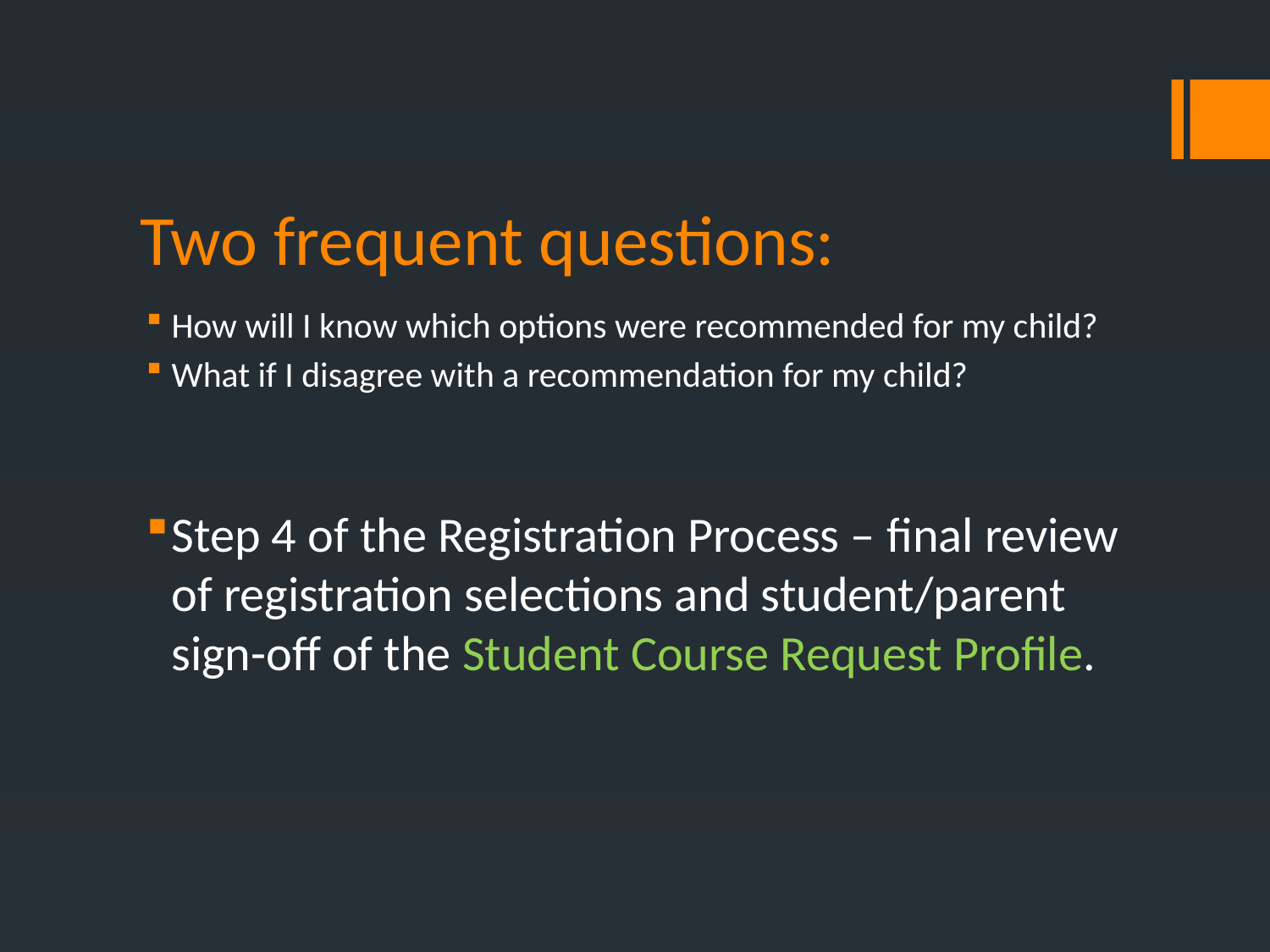

# Two frequent questions:
How will I know which options were recommended for my child?
What if I disagree with a recommendation for my child?

Step 4 of the Registration Process – final review of registration selections and student/parent sign-off of the Student Course Request Profile.